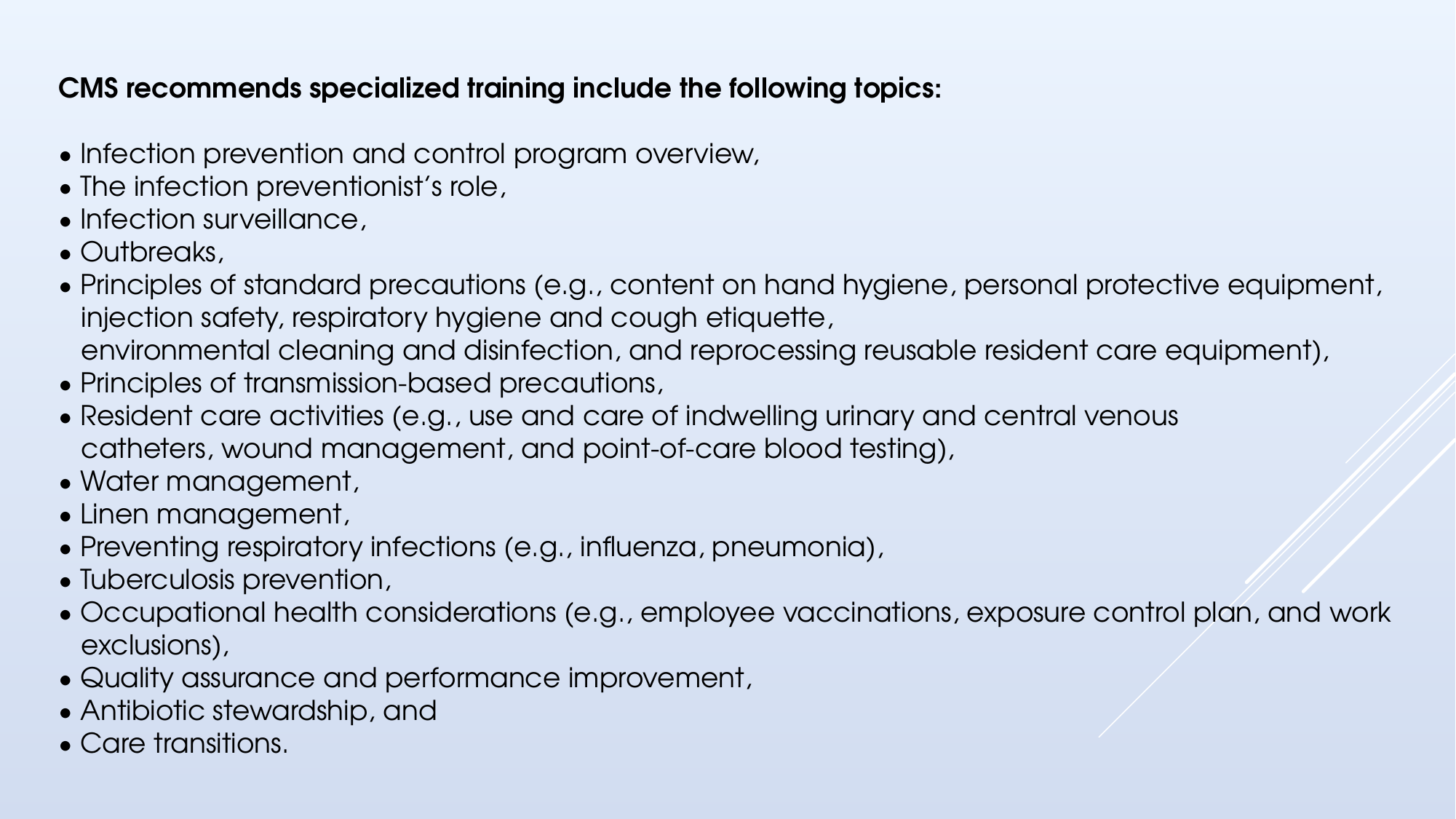

CMS recommends specialized training include the following topics:

• Infection prevention and control program overview,
• The infection preventionist’s role,
• Infection surveillance,
• Outbreaks,
• Principles of standard precautions (e.g., content on hand hygiene, personal protective equipment,
   injection safety, respiratory hygiene and cough etiquette,
   environmental cleaning and disinfection, and reprocessing reusable resident care equipment),
• Principles of transmission-based precautions,
• Resident care activities (e.g., use and care of indwelling urinary and central venous
   catheters, wound management, and point-of-care blood testing),
• Water management,
• Linen management,
• Preventing respiratory infections (e.g., influenza, pneumonia),
• Tuberculosis prevention,
• Occupational health considerations (e.g., employee vaccinations, exposure control plan, and work
   exclusions),
• Quality assurance and performance improvement,
• Antibiotic stewardship, and
• Care transitions.